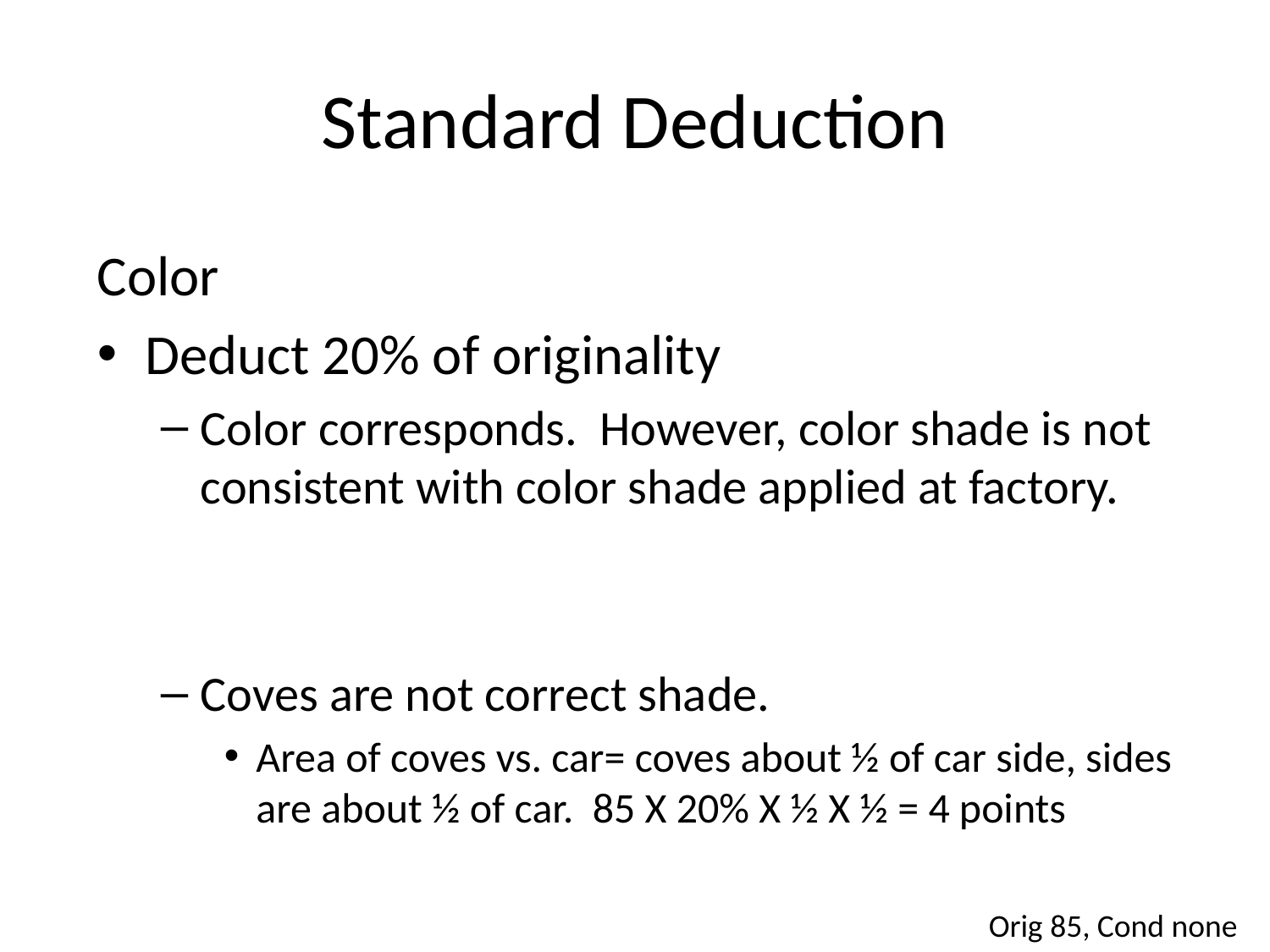

# Standard Deduction
Color
Deduct 20% of originality
Color corresponds.  However, color shade is not consistent with color shade applied at factory.

Coves are not correct shade.
Area of coves vs. car= coves about ½ of car side, sides are about ½ of car.  85 X 20% X ½ X ½ = 4 points
Orig 85, Cond none